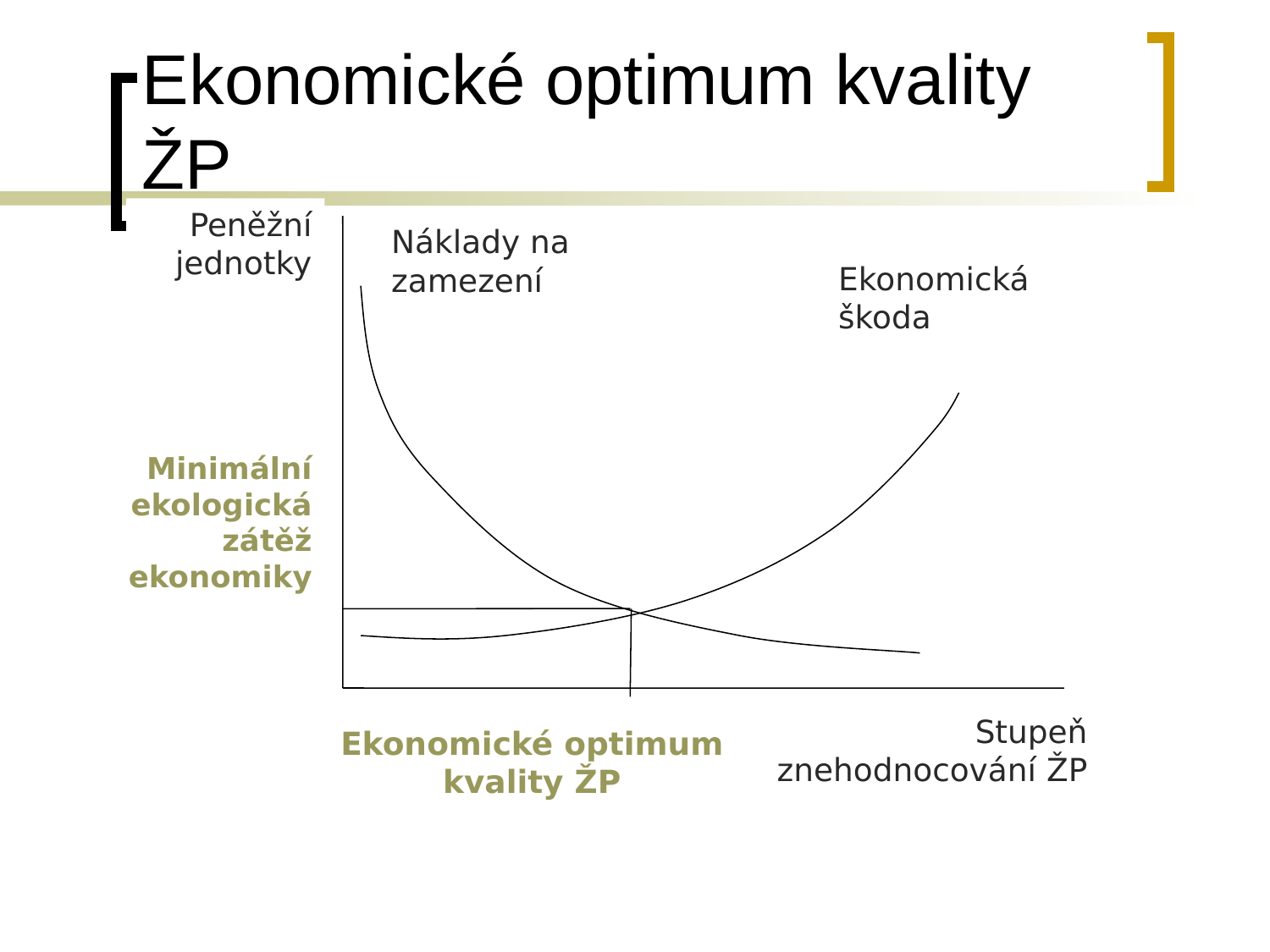

# Ekonomické optimum kvality ŽP

Peněžní jednotky

Náklady na zamezení
Ekonomická škoda

Minimální ekologická zátěž ekonomiky

Stupeň znehodnocování ŽP
Ekonomické optimum kvality ŽP